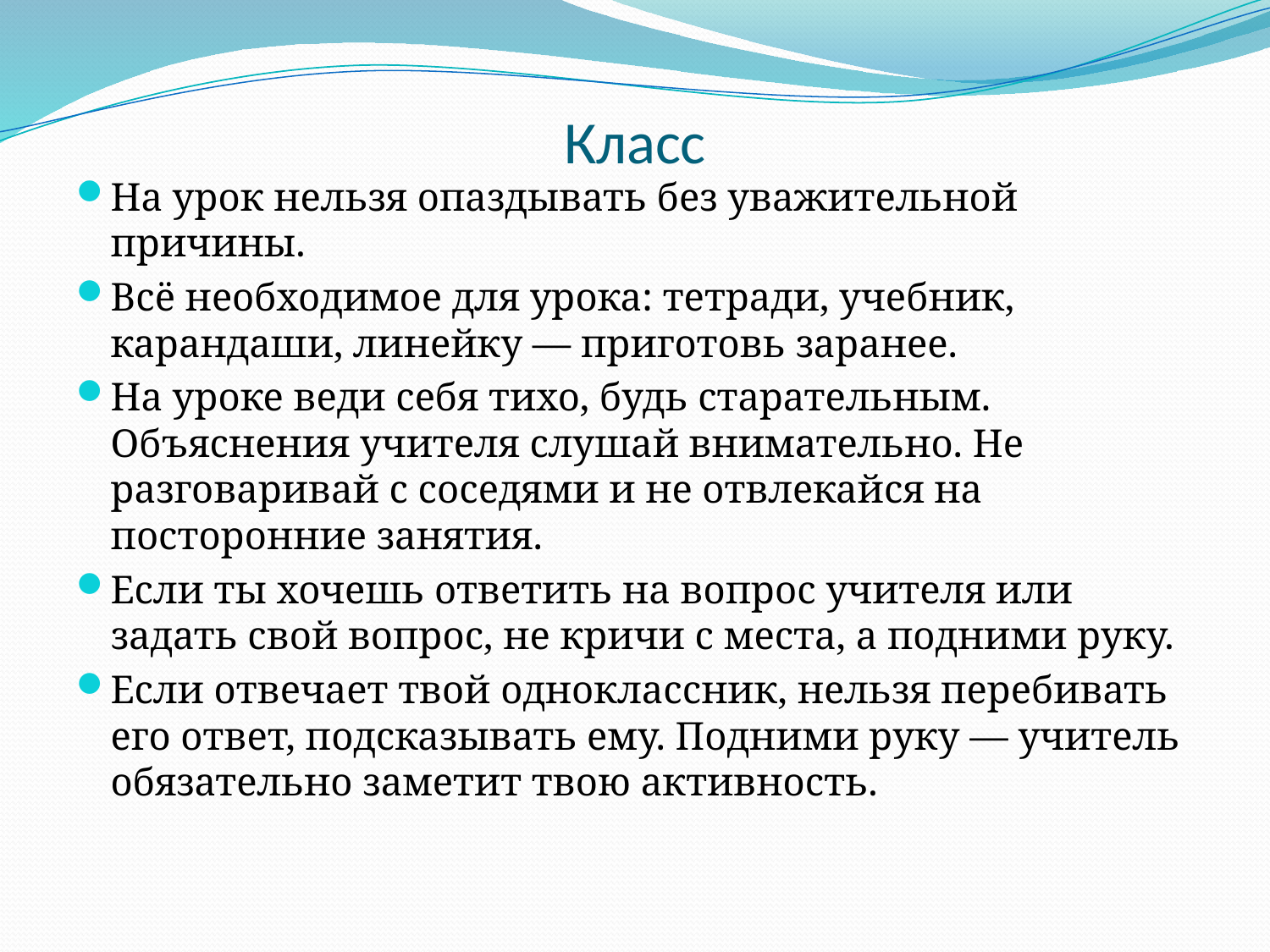

# Класс
На урок нельзя опаздывать без уважительной причины.
Всё необходимое для урока: тетради, учебник, карандаши, линейку — приготовь заранее.
На уроке веди себя тихо, будь старательным. Объяснения учителя слушай внимательно. Не разговаривай с соседями и не отвлекайся на посторонние занятия.
Если ты хочешь ответить на вопрос учителя или задать свой вопрос, не кричи с места, а подними руку.
Если отвечает твой одноклассник, нельзя перебивать его ответ, подсказывать ему. Подними руку — учитель обязательно заметит твою активность.